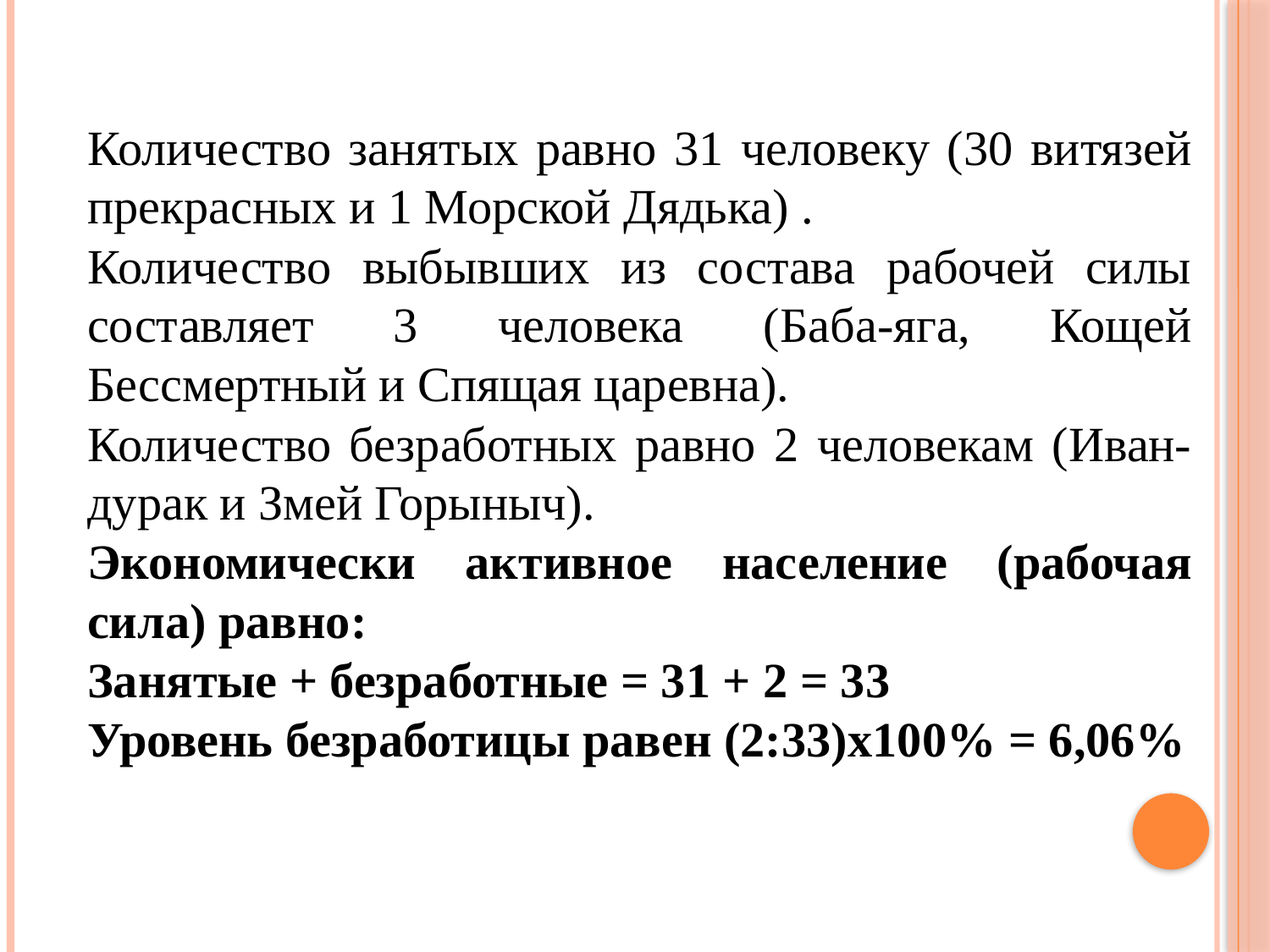

Количество занятых равно 31 человеку (30 витязей прекрасных и 1 Морской Дядька) .
Количество выбывших из состава рабочей силы составляет 3 человека (Баба-яга, Кощей Бессмертный и Спящая царевна).
Количество безработных равно 2 человекам (Иван-дурак и Змей Горыныч).
Экономически активное население (рабочая сила) равно:
Занятые + безработные = 31 + 2 = 33
Уровень безработицы равен (2:33)х100% = 6,06%